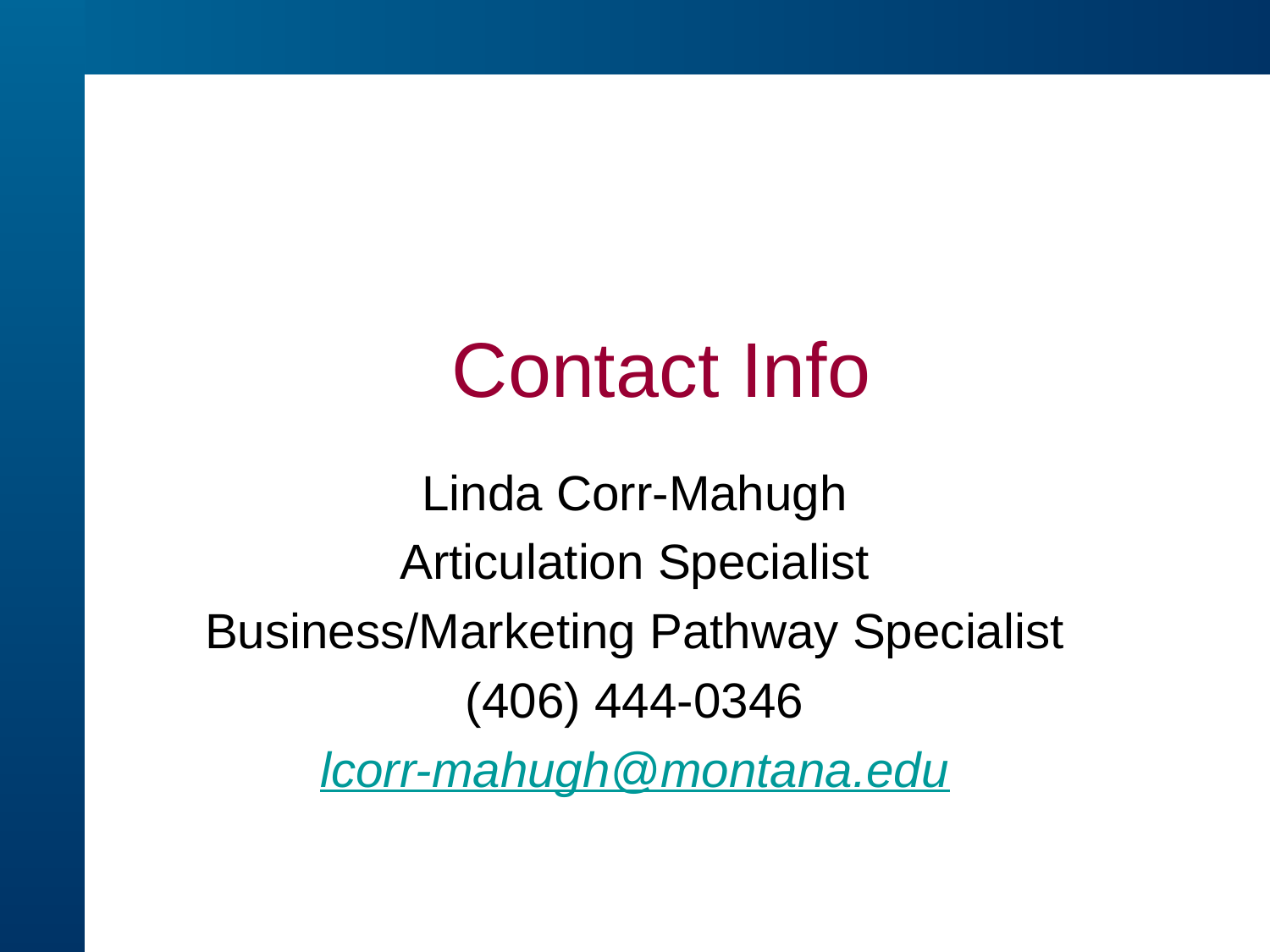

# Contact Info
Linda Corr-Mahugh
Articulation Specialist
Business/Marketing Pathway Specialist
(406) 444-0346
lcorr-mahugh@montana.edu